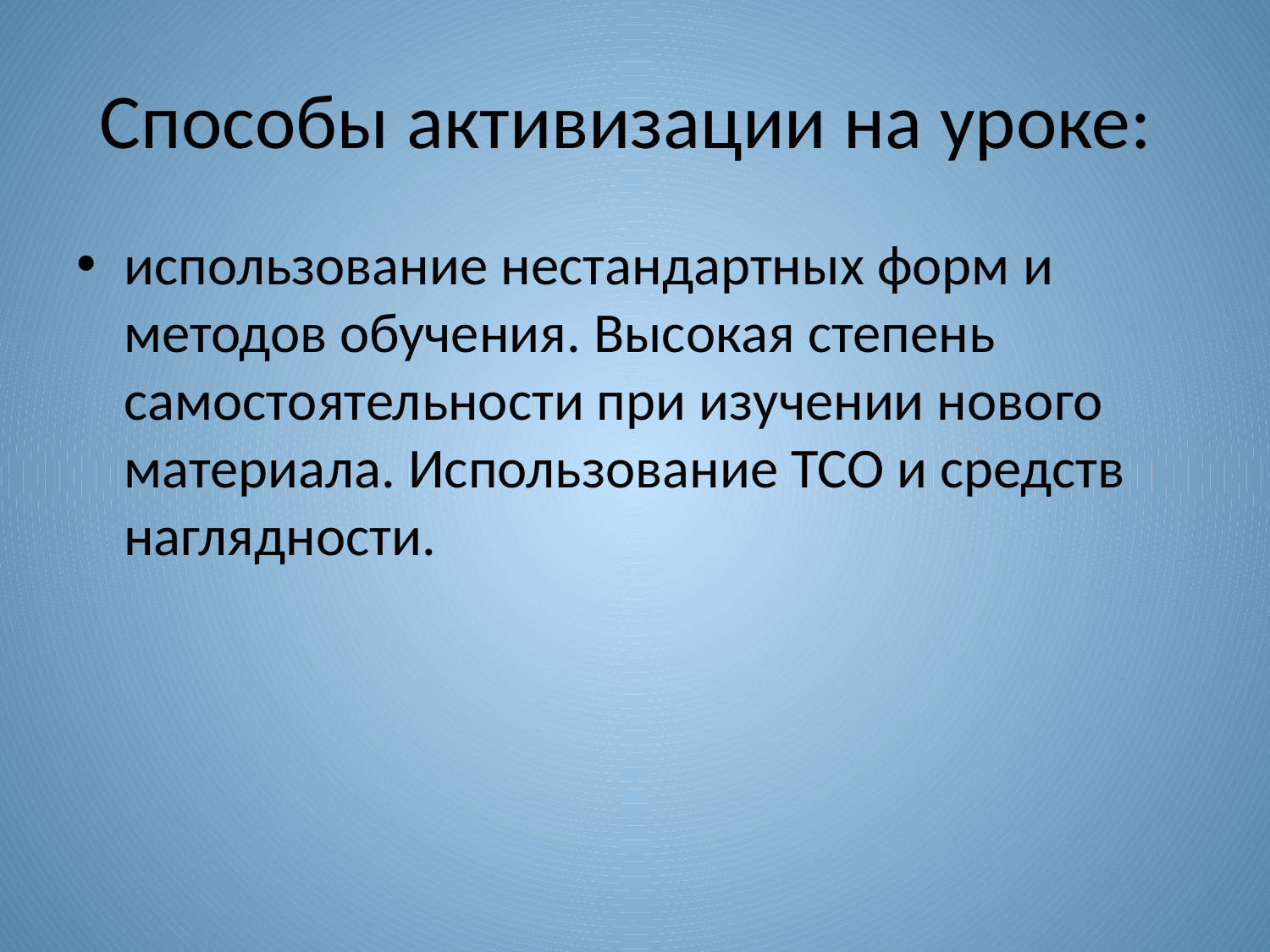

# Способы активизации на уроке:
использование нестандартных форм и методов обучения. Высокая степень самостоятельности при изучении нового материала. Использование ТСО и средств наглядности.